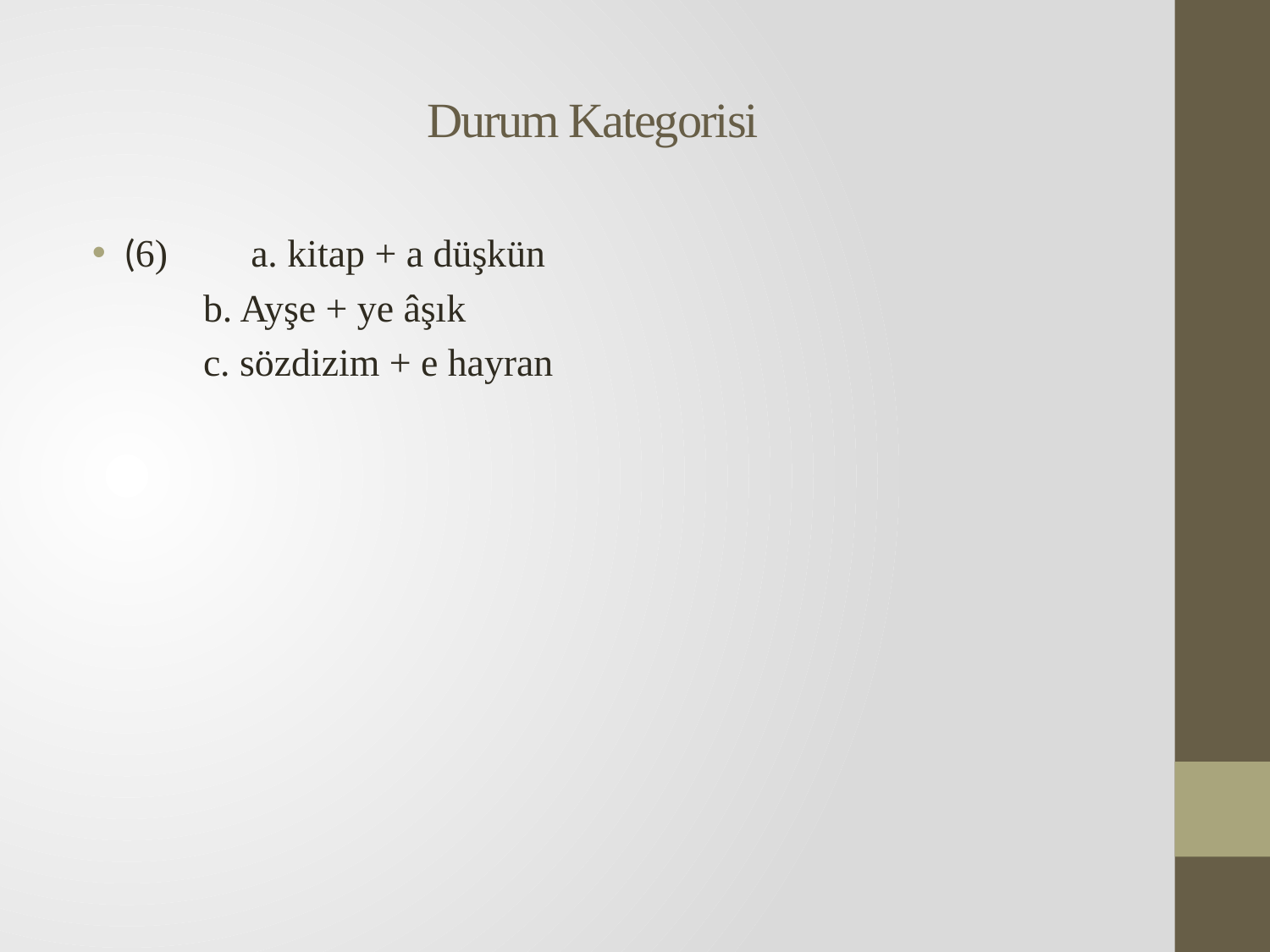

# Durum Kategorisi
(6) 	a. kitap + a düşkün
	b. Ayşe + ye âşık
	c. sözdizim + e hayran